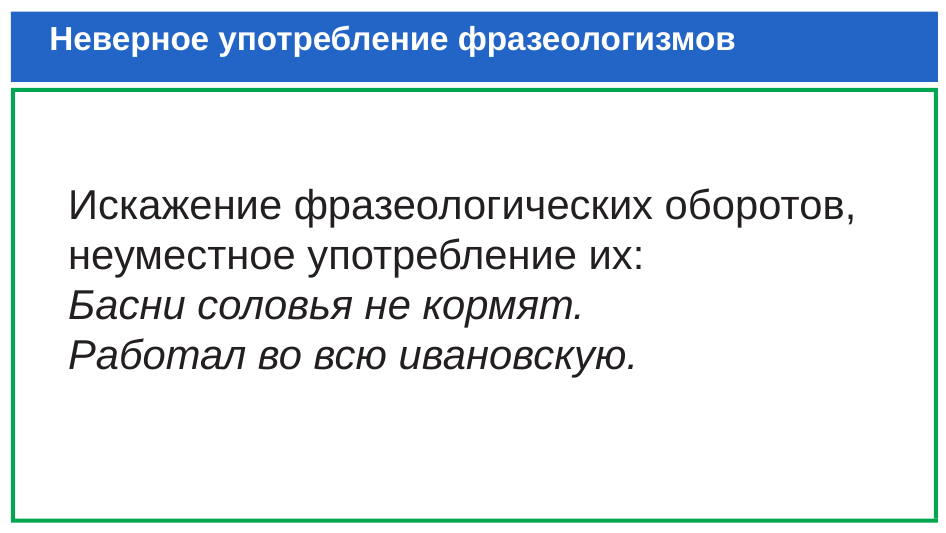

# Неверное употребление фразеологизмов
Искажение фразеологических оборотов, неуместное употребление их:
Басни соловья не кормят.
Работал во всю ивановскую.